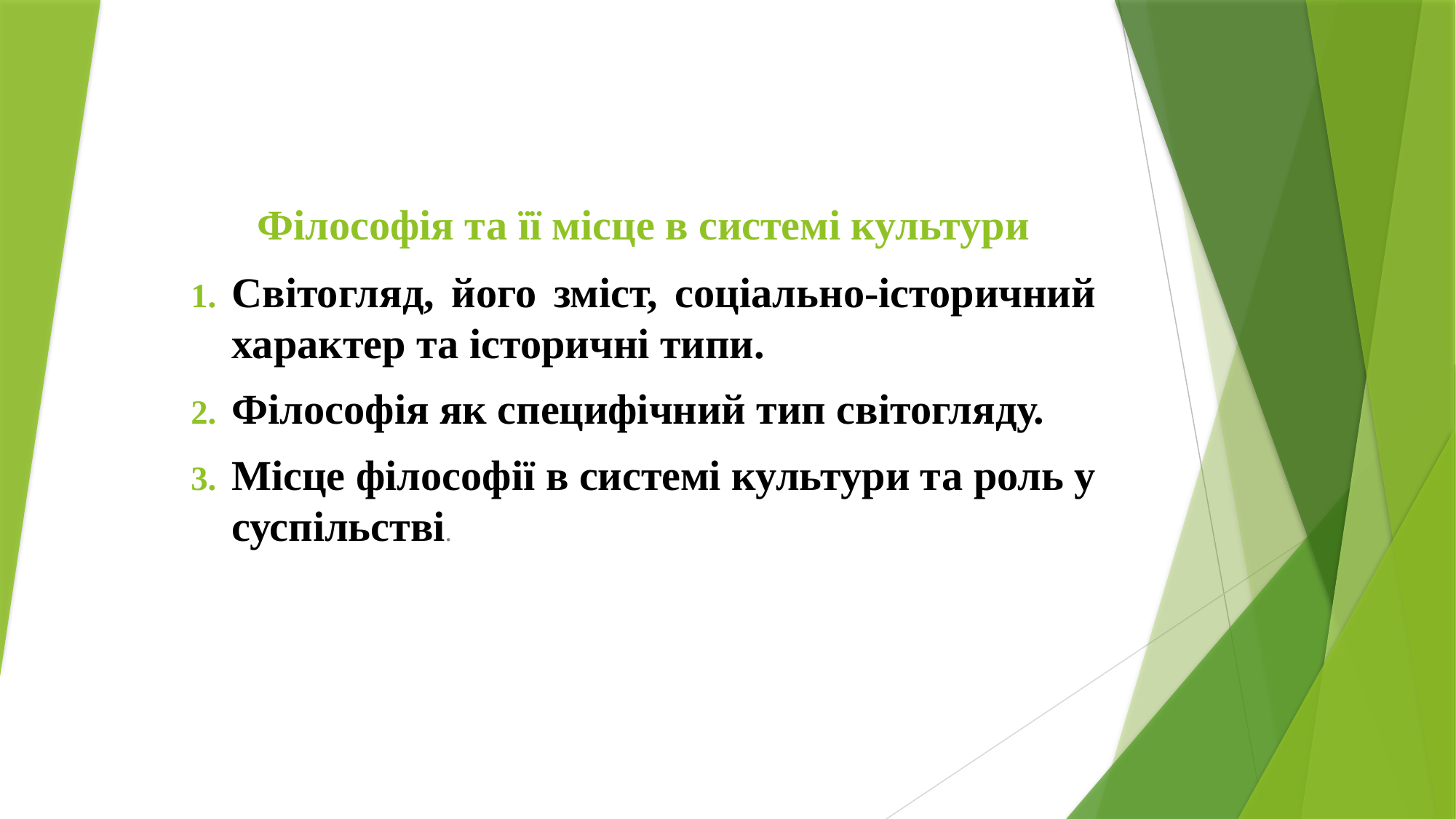

# Філософія та її місце в системі культури
Світогляд, його зміст, соціально-історичний характер та історичні типи.
Філософія як специфічний тип світогляду.
Місце філософії в системі культури та роль у суспільстві.